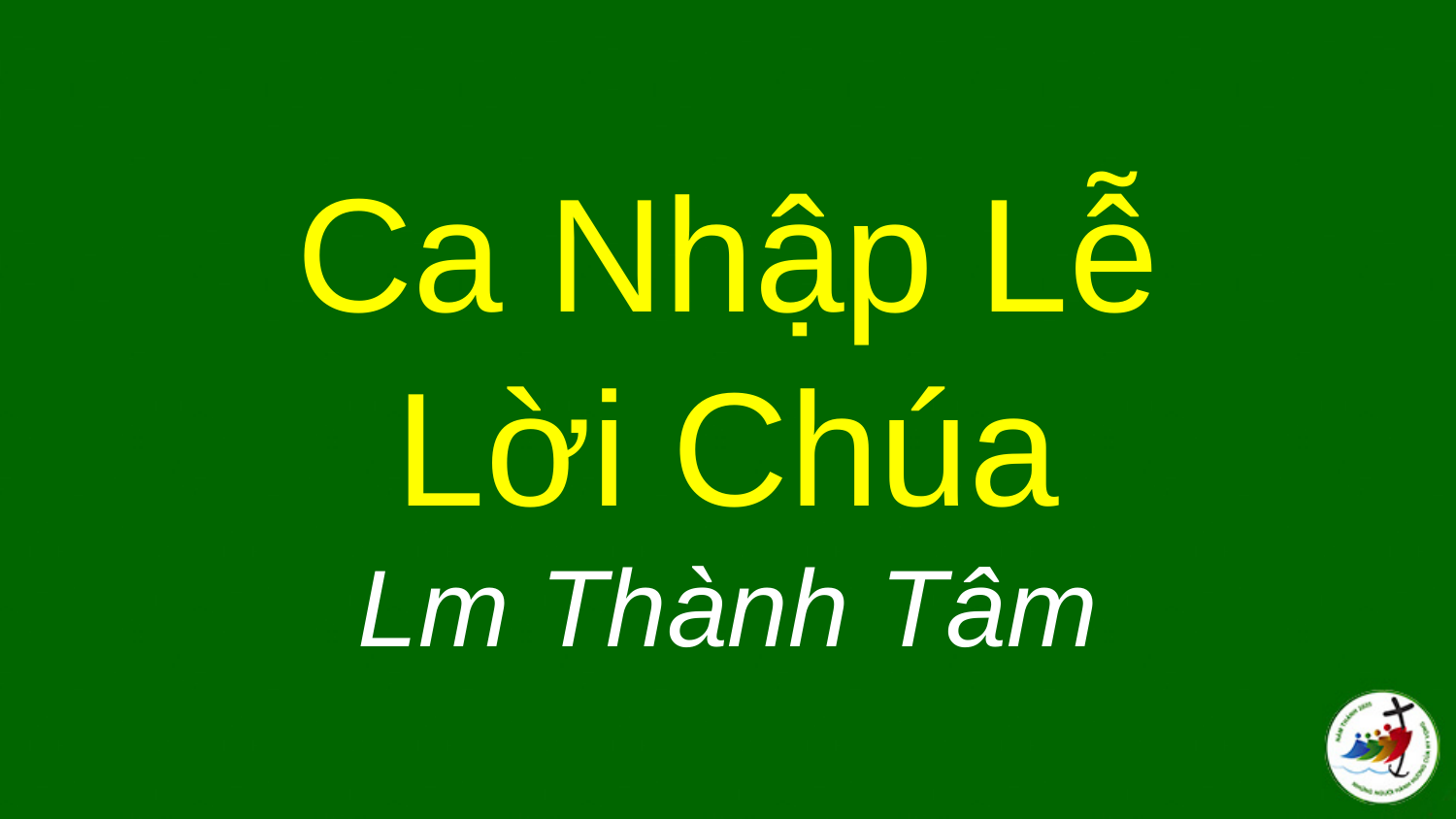

# Ca Nhập Lễ Lời Chúa Lm Thành Tâm